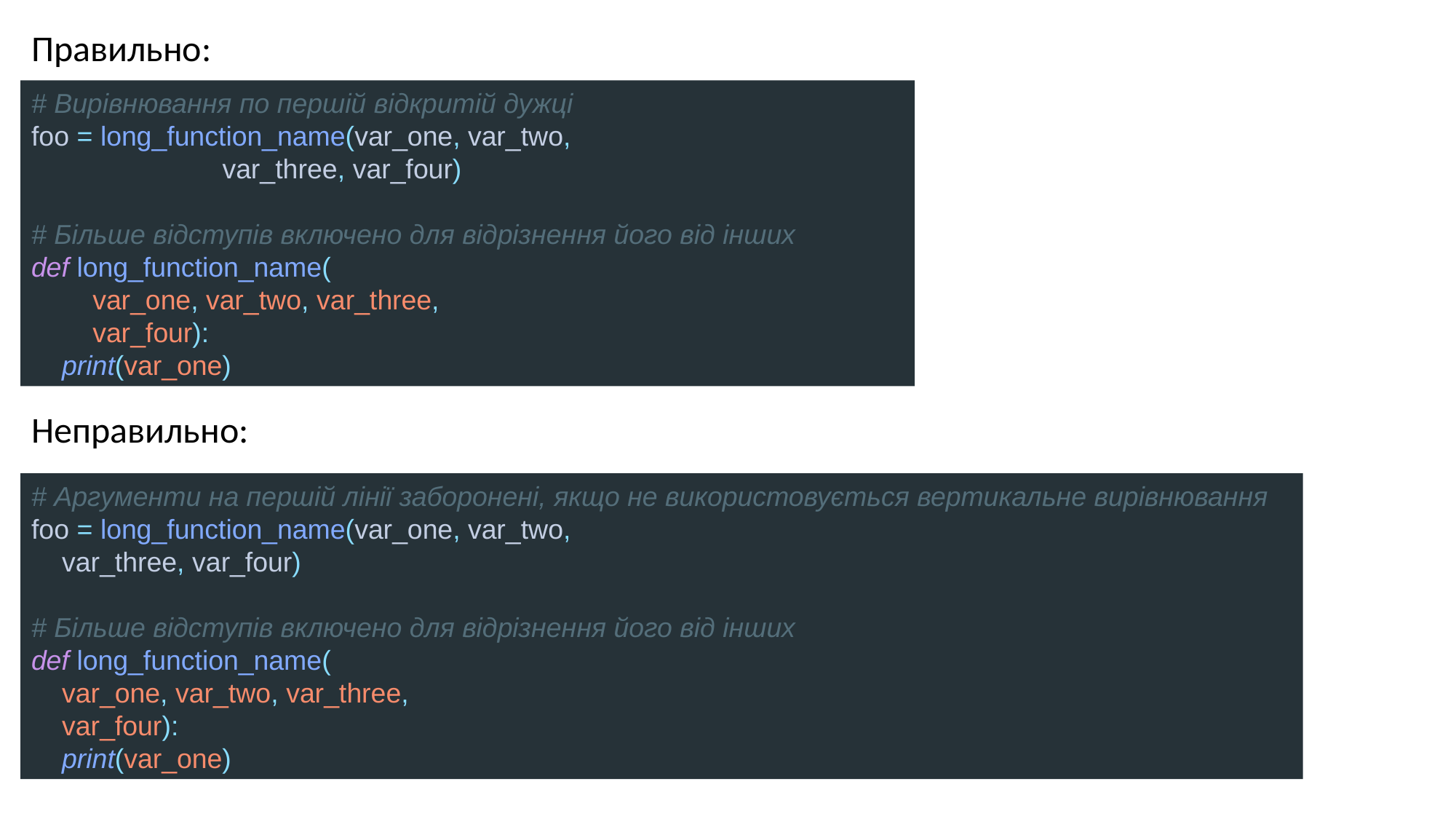

Правильно:

Неправильно:

# Вирівнювання по першій відкритій дужці foo = long_function_name(var_one, var_two, var_three, var_four) # Більше відступів включено для відрізнення його від інших def long_function_name( var_one, var_two, var_three, var_four): print(var_one)
# Аргументи на першій лінії заборонені, якщо не використовується вертикальне вирівнювання foo = long_function_name(var_one, var_two, var_three, var_four) # Більше відступів включено для відрізнення його від інших def long_function_name( var_one, var_two, var_three, var_four): print(var_one)